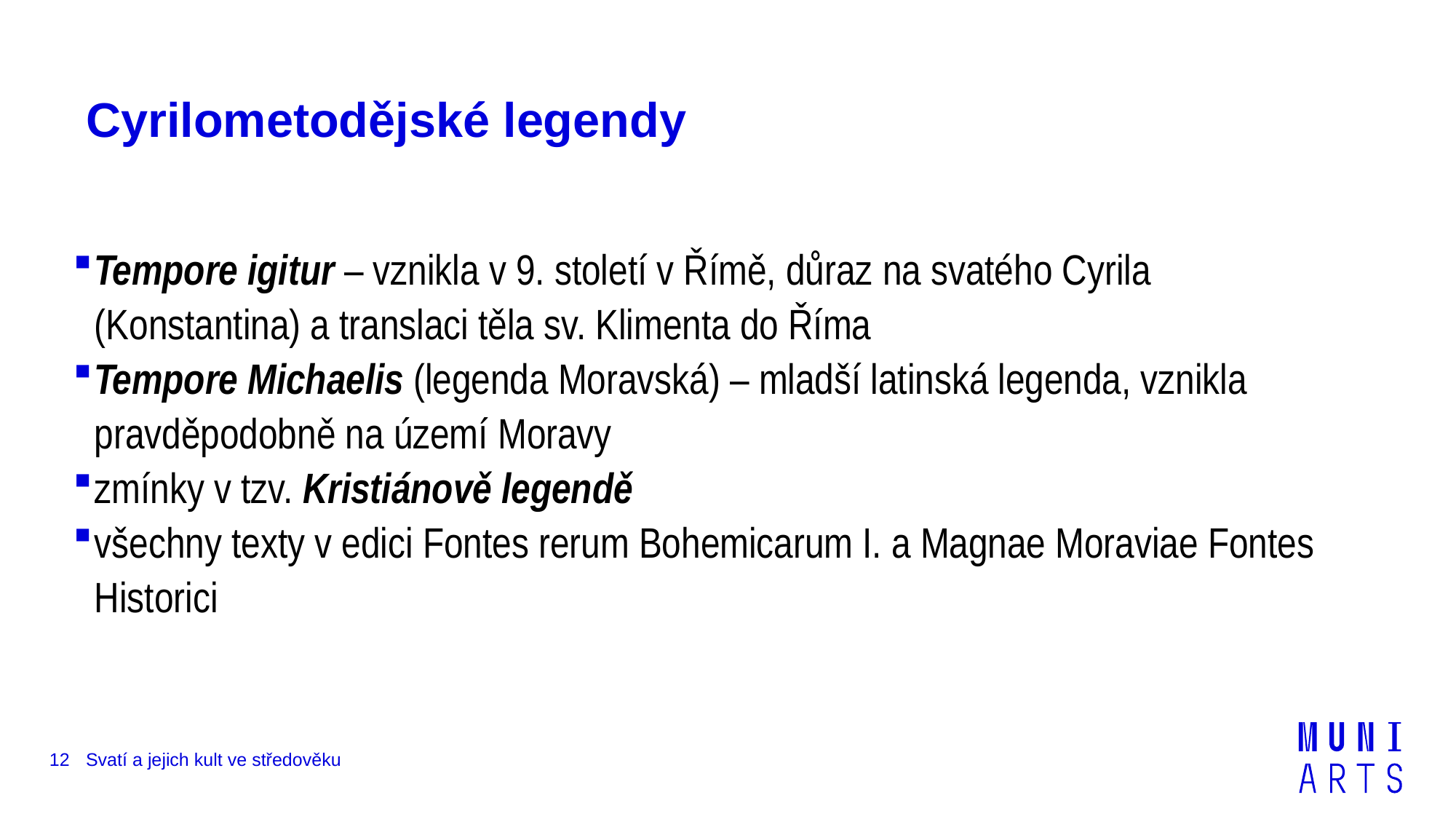

# Cyrilometodějské legendy
Tempore igitur – vznikla v 9. století v Římě, důraz na svatého Cyrila (Konstantina) a translaci těla sv. Klimenta do Říma
Tempore Michaelis (legenda Moravská) – mladší latinská legenda, vznikla pravděpodobně na území Moravy
zmínky v tzv. Kristiánově legendě
všechny texty v edici Fontes rerum Bohemicarum I. a Magnae Moraviae Fontes Historici

12
Svatí a jejich kult ve středověku